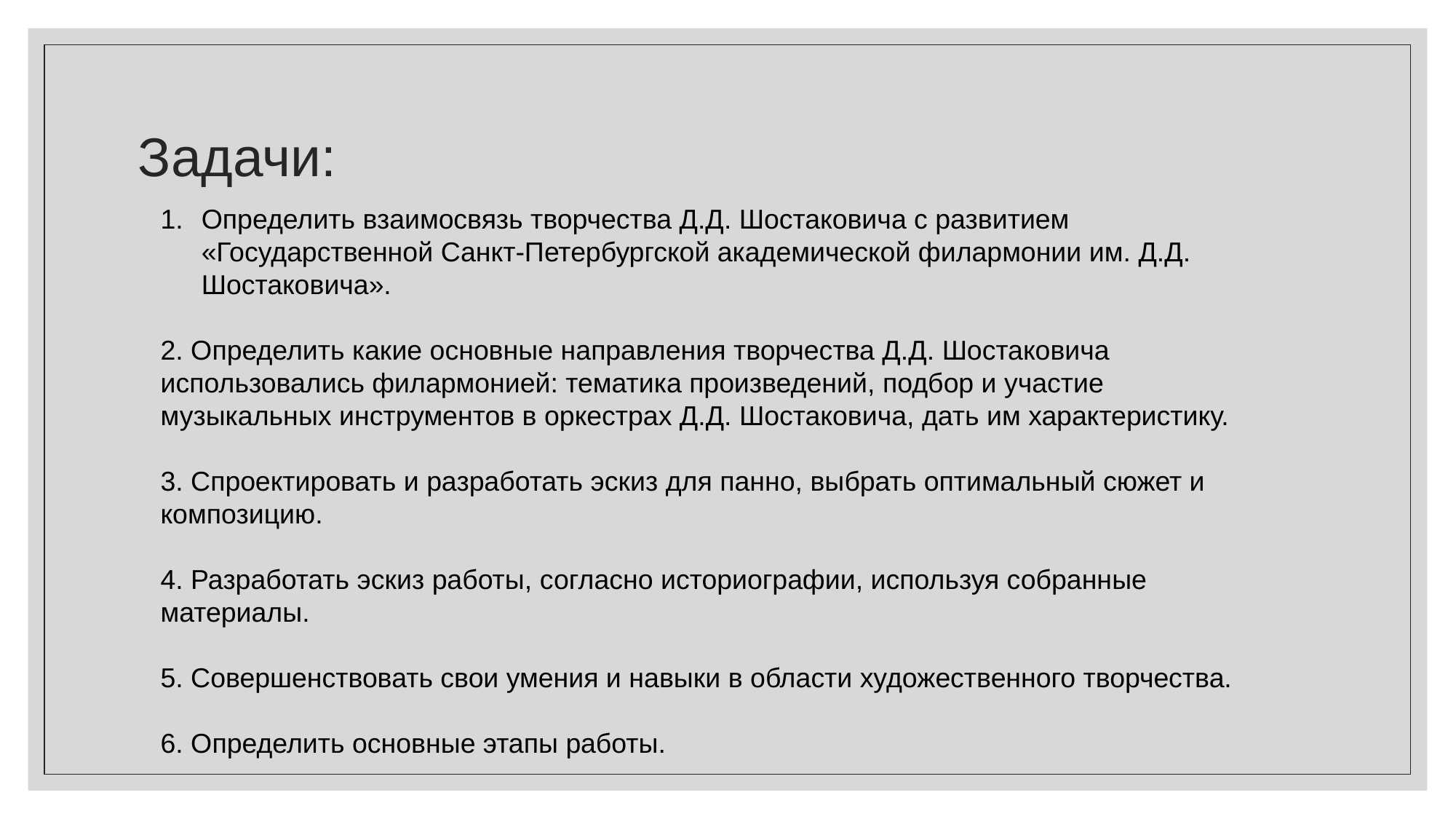

# Задачи:
Определить взаимосвязь творчества Д.Д. Шостаковича с развитием «Государственной Санкт-Петербургской академической филармонии им. Д.Д. Шостаковича».

2. Определить какие основные направления творчества Д.Д. Шостаковича использовались филармонией: тематика произведений, подбор и участие музыкальных инструментов в оркестрах Д.Д. Шостаковича, дать им характеристику.

3. Спроектировать и разработать эскиз для панно, выбрать оптимальный сюжет и композицию.

4. Разработать эскиз работы, согласно историографии, используя собранные материалы.

5. Совершенствовать свои умения и навыки в области художественного творчества.

6. Определить основные этапы работы.